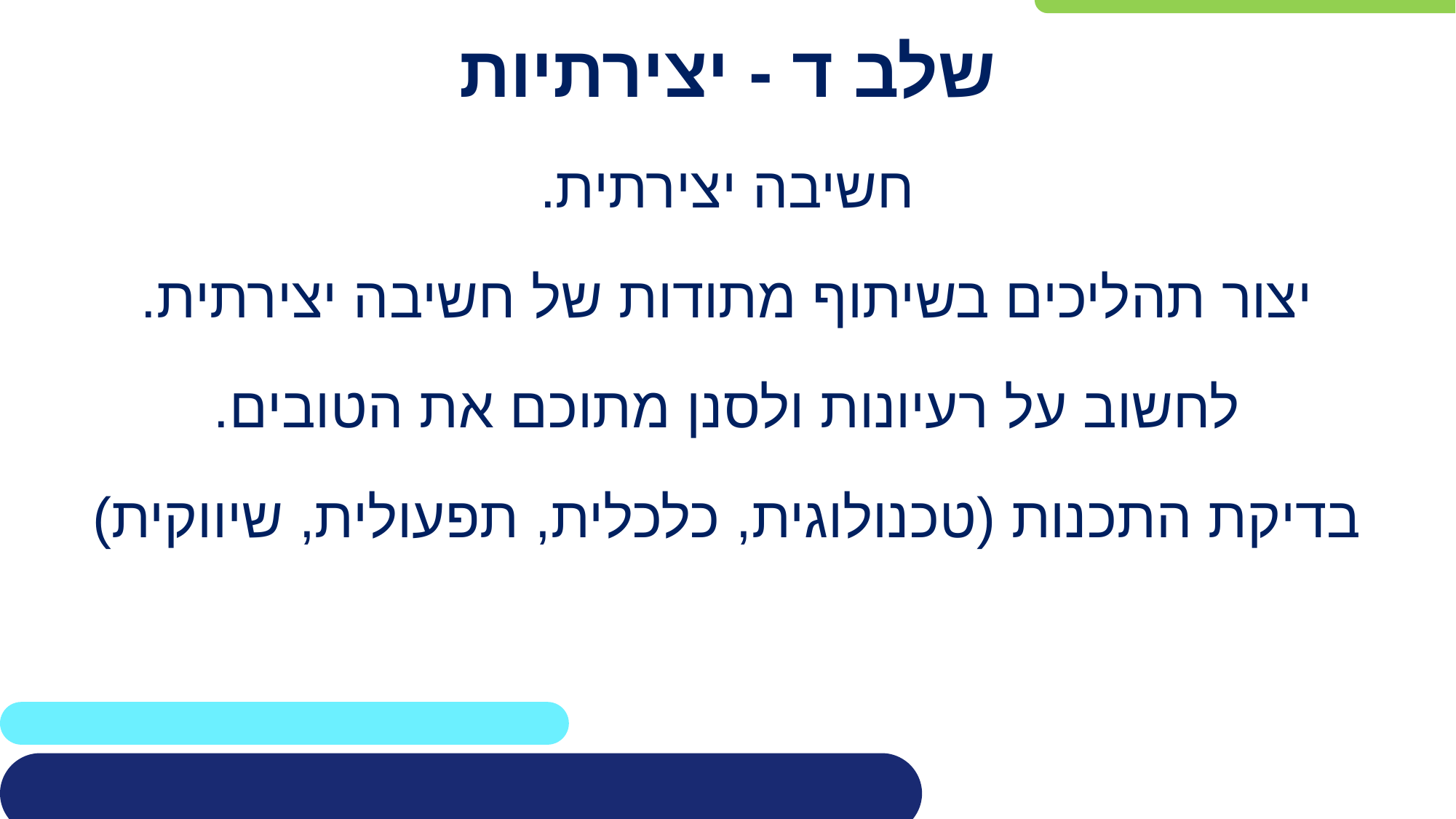

# שלב ד - יצירתיות
חשיבה יצירתית.
יצור תהליכים בשיתוף מתודות של חשיבה יצירתית.
לחשוב על רעיונות ולסנן מתוכם את הטובים.
בדיקת התכנות (טכנולוגית, כלכלית, תפעולית, שיווקית)